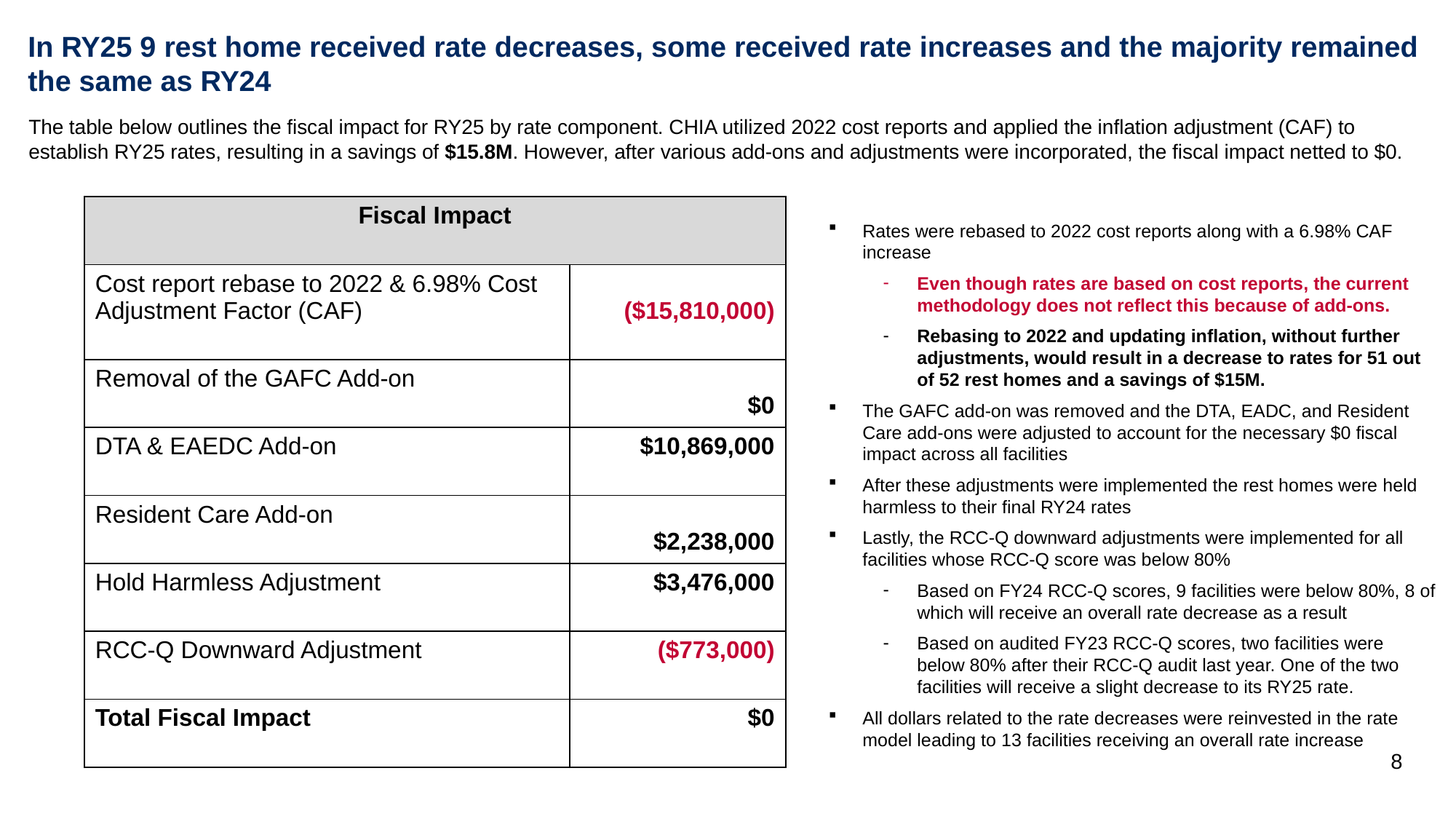

# In RY25 9 rest home received rate decreases, some received rate increases and the majority remained the same as RY24
The table below outlines the fiscal impact for RY25 by rate component. CHIA utilized 2022 cost reports and applied the inflation adjustment (CAF) to establish RY25 rates, resulting in a savings of $15.8M. However, after various add-ons and adjustments were incorporated, the fiscal impact netted to $0.
| Fiscal Impact |  |
| --- | --- |
| Cost report rebase to 2022 & 6.98% Cost Adjustment Factor (CAF) | ($15,810,000) |
| Removal of the GAFC Add-on | $0 |
| DTA & EAEDC Add-on | $10,869,000 |
| Resident Care Add-on | $2,238,000 |
| Hold Harmless Adjustment | $3,476,000 |
| RCC-Q Downward Adjustment | ($773,000) |
| Total Fiscal Impact | $0 |
Rates were rebased to 2022 cost reports along with a 6.98% CAF increase
Even though rates are based on cost reports, the current methodology does not reflect this because of add-ons.
Rebasing to 2022 and updating inflation, without further adjustments, would result in a decrease to rates for 51 out of 52 rest homes and a savings of $15M.
The GAFC add-on was removed and the DTA, EADC, and Resident Care add-ons were adjusted to account for the necessary $0 fiscal impact across all facilities
After these adjustments were implemented the rest homes were held harmless to their final RY24 rates
Lastly, the RCC-Q downward adjustments were implemented for all facilities whose RCC-Q score was below 80%
Based on FY24 RCC-Q scores, 9 facilities were below 80%, 8 of which will receive an overall rate decrease as a result
Based on audited FY23 RCC-Q scores, two facilities were below 80% after their RCC-Q audit last year. One of the two facilities will receive a slight decrease to its RY25 rate.
All dollars related to the rate decreases were reinvested in the rate model leading to 13 facilities receiving an overall rate increase
8